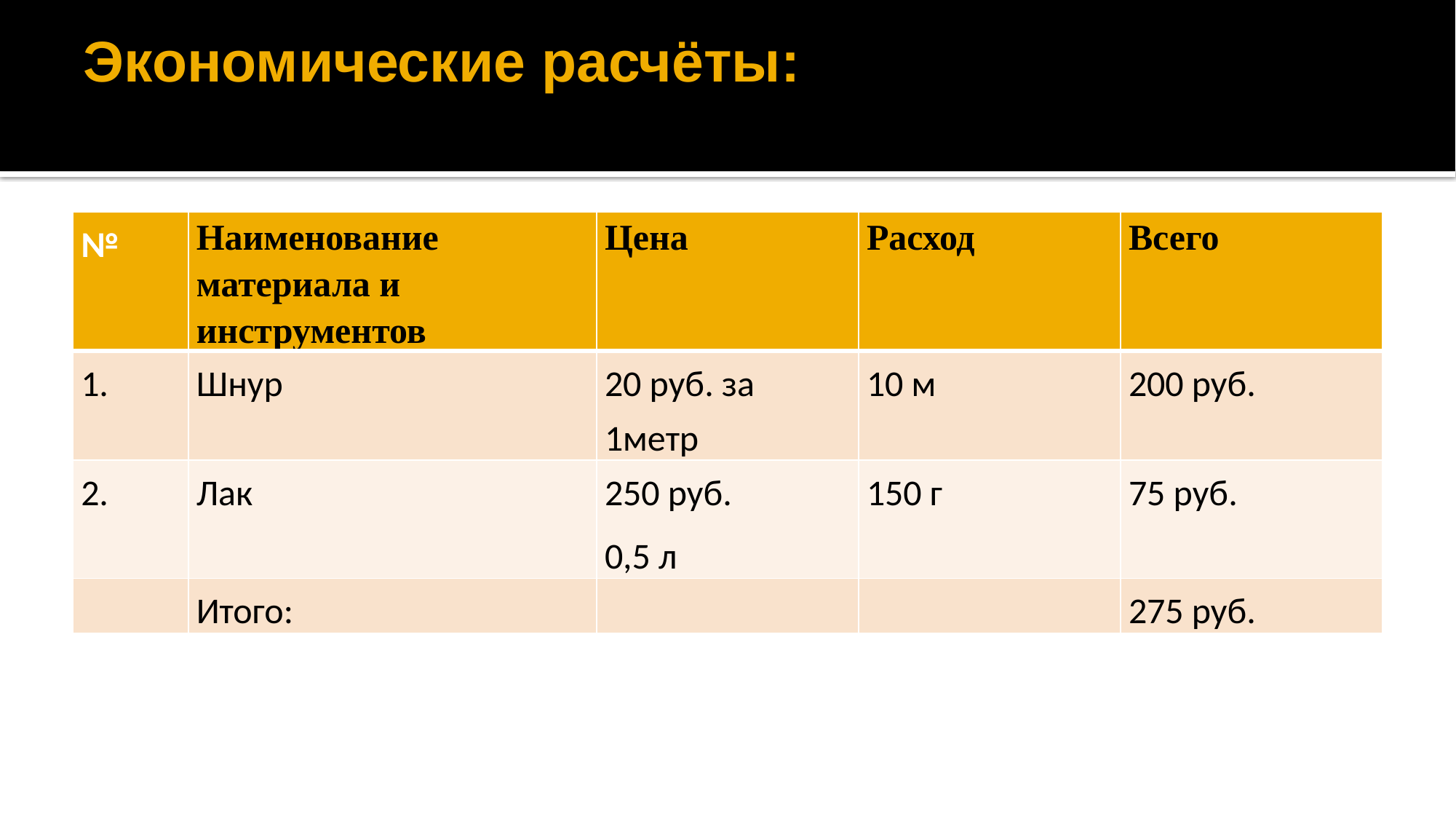

# Экономические расчёты:
| № | Наименование материала и инструментов | Цена | Расход | Всего |
| --- | --- | --- | --- | --- |
| 1. | Шнур | 20 руб. за 1метр | 10 м | 200 руб. |
| 2. | Лак | 250 руб. 0,5 л | 150 г | 75 руб. |
|  | Итого: |  |  | 275 руб. |